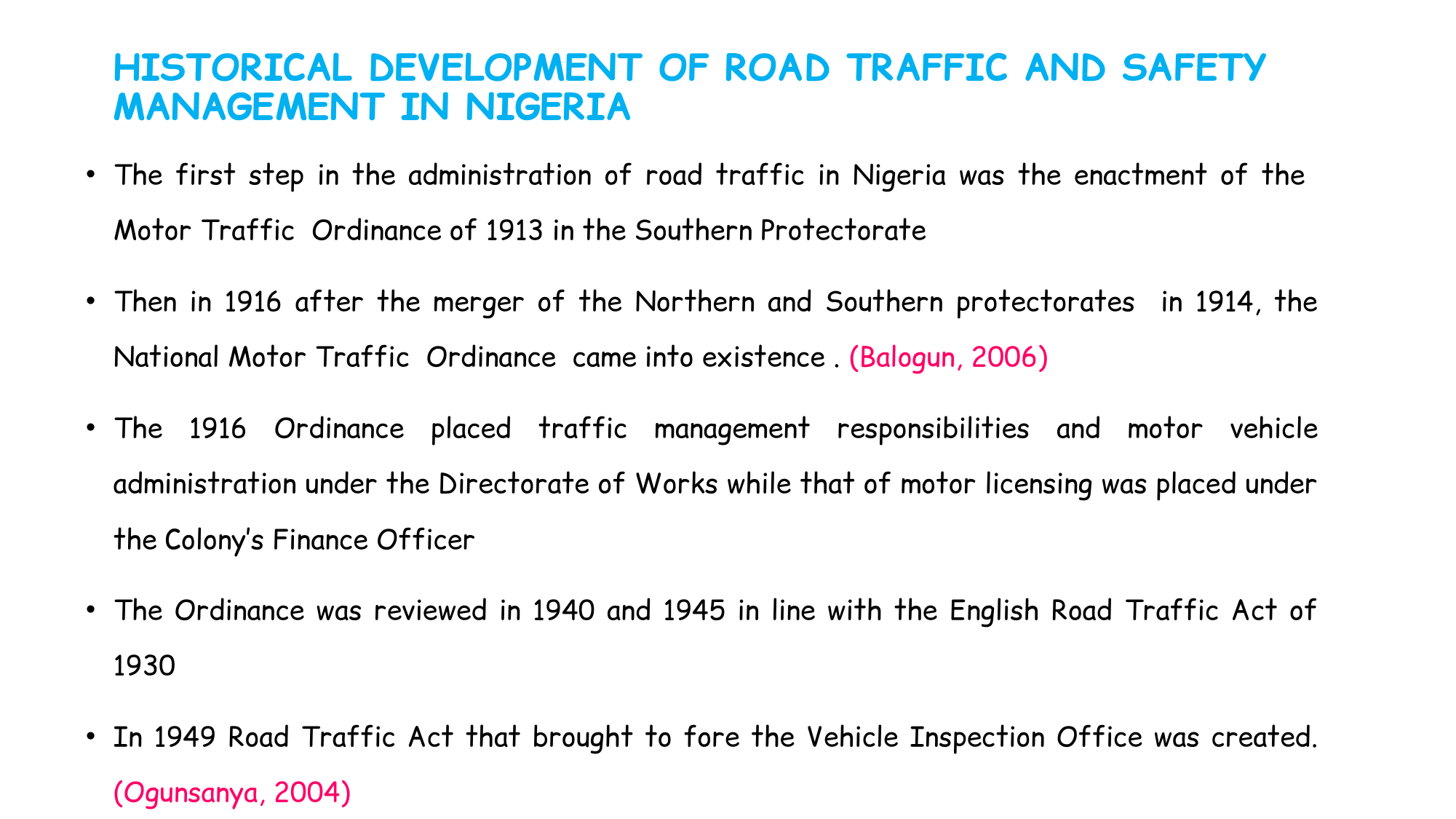

# HISTORICAL DEVELOPMENT OF ROAD TRAFFIC AND SAFETY MANAGEMENT IN NIGERIA
The first step in the administration of road traffic in Nigeria was the enactment of the  Motor Traffic  Ordinance of 1913 in the Southern Protectorate
Then in 1916 after the merger of the Northern and Southern protectorates  in 1914, the National Motor Traffic  Ordinance  came into existence . (Balogun, 2006)
The 1916 Ordinance placed traffic management responsibilities and motor vehicle administration under the Directorate of Works while that of motor licensing was placed under the Colony’s Finance Officer
The Ordinance was reviewed in 1940 and 1945 in line with the English Road Traffic Act of 1930
In 1949 Road Traffic Act that brought to fore the Vehicle Inspection Office was created. (Ogunsanya, 2004)